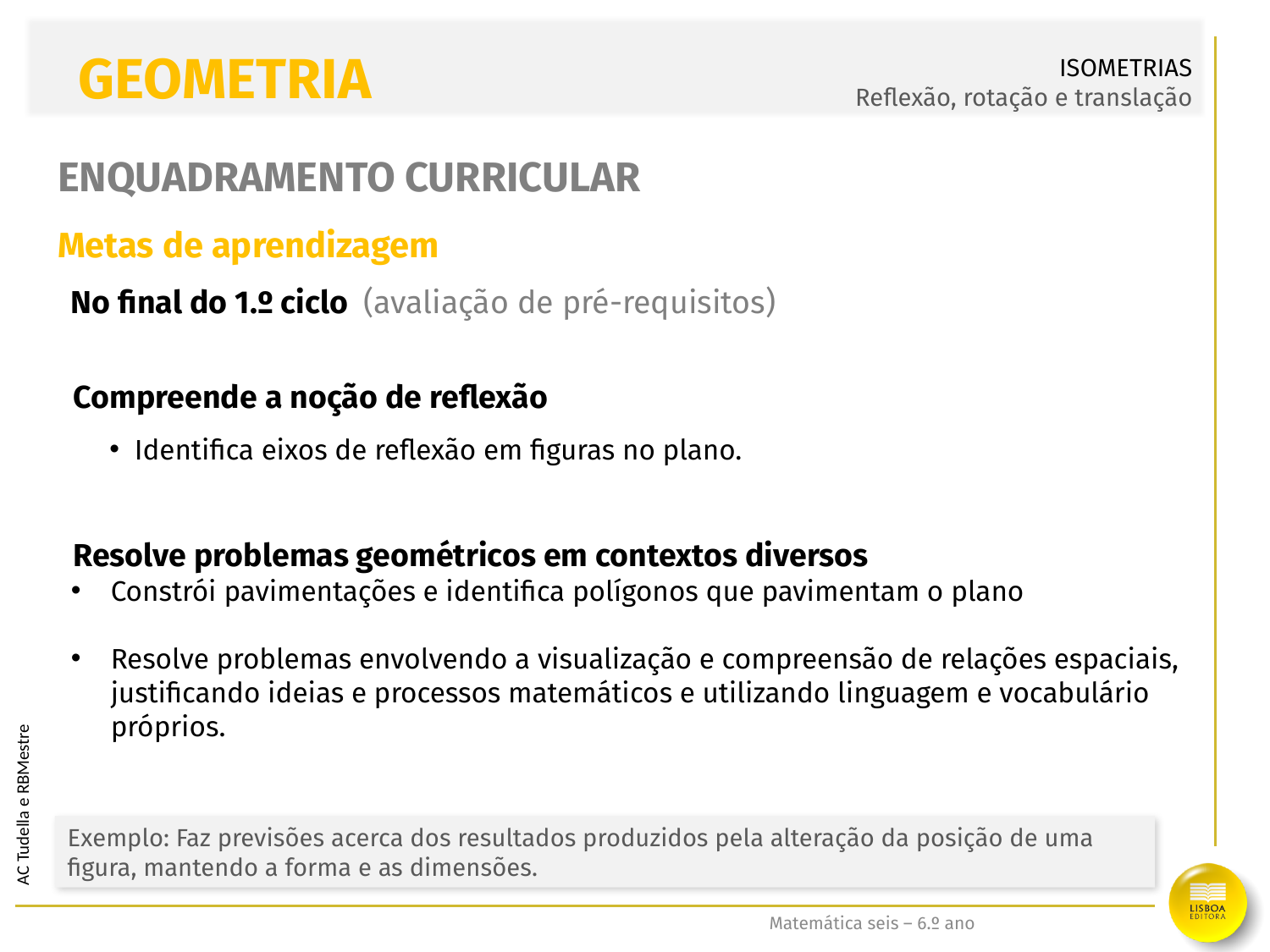

ISOMETRIAS
Reflexão, rotação e translação
GEOMETRIA
# Enquadramento Curricular
Metas de aprendizagem
No final do 1.º ciclo  (avaliação de pré-requisitos)

Compreende a noção de reflexão
Identifica eixos de reflexão em figuras no plano.

Resolve problemas geométricos em contextos diversos
Constrói pavimentações e identifica polígonos que pavimentam o plano

Resolve problemas envolvendo a visualização e compreensão de relações espaciais, justificando ideias e processos matemáticos e utilizando linguagem e vocabulário próprios.
Exemplo: Faz previsões acerca dos resultados produzidos pela alteração da posição de uma
figura, mantendo a forma e as dimensões.